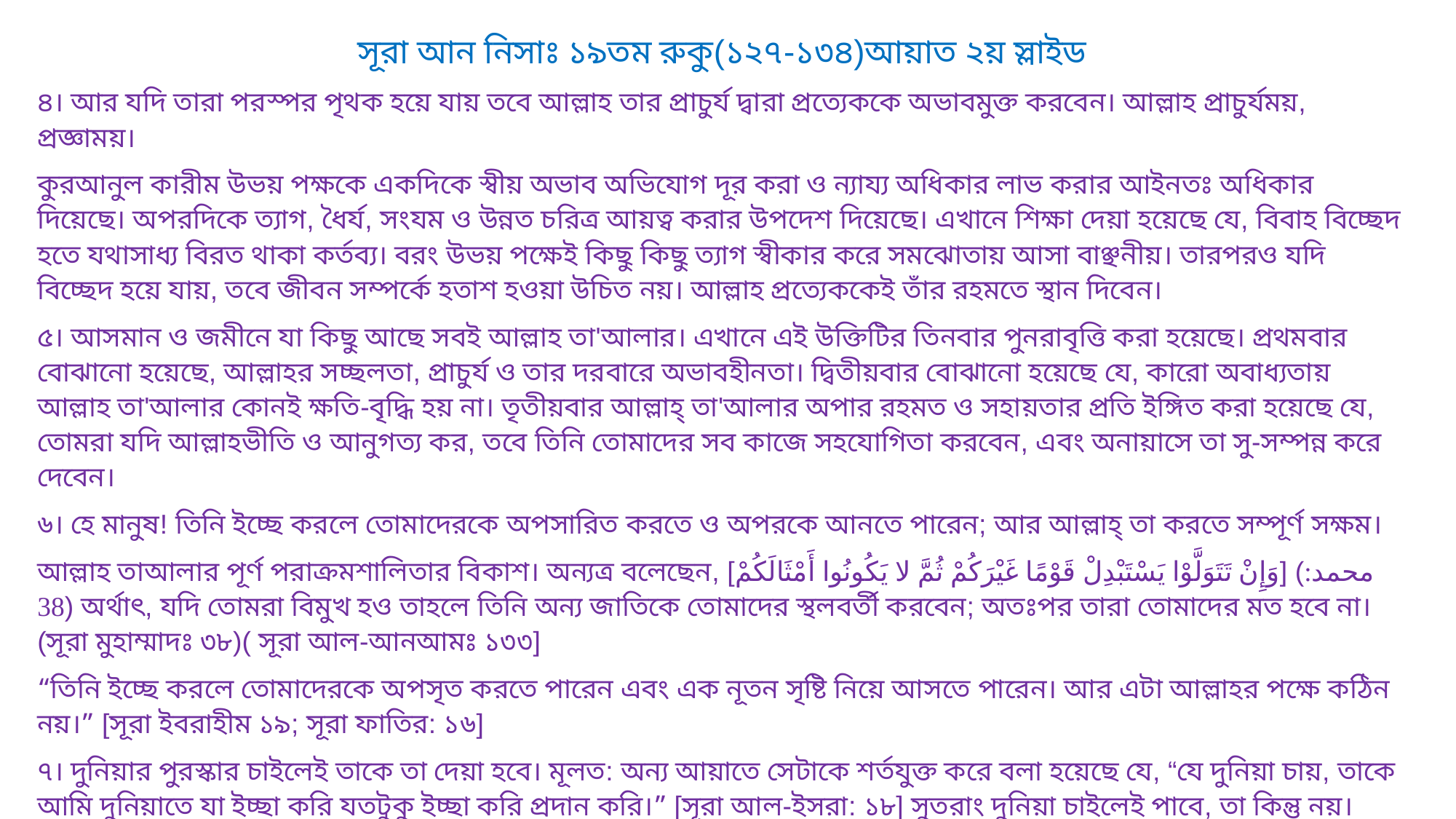

সূরা আন নিসাঃ ১৯তম রুকু(১২৭-১৩৪)আয়াত ২য় স্লাইড
৪। আর যদি তারা পরস্পর পৃথক হয়ে যায় তবে আল্লাহ তার প্রাচুর্য দ্বারা প্রত্যেককে অভাবমুক্ত করবেন। আল্লাহ প্রাচুর্যময়, প্রজ্ঞাময়।
কুরআনুল কারীম উভয় পক্ষকে একদিকে স্বীয় অভাব অভিযোগ দূর করা ও ন্যায্য অধিকার লাভ করার আইনতঃ অধিকার দিয়েছে। অপরদিকে ত্যাগ, ধৈর্য, সংযম ও উন্নত চরিত্র আয়ত্ব করার উপদেশ দিয়েছে। এখানে শিক্ষা দেয়া হয়েছে যে, বিবাহ বিচ্ছেদ হতে যথাসাধ্য বিরত থাকা কর্তব্য। বরং উভয় পক্ষেই কিছু কিছু ত্যাগ স্বীকার করে সমঝোতায় আসা বাঞ্ছনীয়। তারপরও যদি বিচ্ছেদ হয়ে যায়, তবে জীবন সম্পর্কে হতাশ হওয়া উচিত নয়। আল্লাহ প্রত্যেককেই তাঁর রহমতে স্থান দিবেন।
৫। আসমান ও জমীনে যা কিছু আছে সবই আল্লাহ তা'আলার। এখানে এই উক্তিটির তিনবার পুনরাবৃত্তি করা হয়েছে। প্রথমবার বোঝানো হয়েছে, আল্লাহর সচ্ছলতা, প্রাচুর্য ও তার দরবারে অভাবহীনতা। দ্বিতীয়বার বোঝানো হয়েছে যে, কারো অবাধ্যতায় আল্লাহ তা'আলার কোনই ক্ষতি-বৃদ্ধি হয় না। তৃতীয়বার আল্লাহ্ তা'আলার অপার রহমত ও সহায়তার প্রতি ইঙ্গিত করা হয়েছে যে, তোমরা যদি আল্লাহভীতি ও আনুগত্য কর, তবে তিনি তোমাদের সব কাজে সহযোগিতা করবেন, এবং অনায়াসে তা সু-সম্পন্ন করে দেবেন।
৬। হে মানুষ! তিনি ইচ্ছে করলে তোমাদেরকে অপসারিত করতে ও অপরকে আনতে পারেন; আর আল্লাহ্ তা করতে সম্পূর্ণ সক্ষম।
আল্লাহ তাআলার পূর্ণ পরাক্রমশালিতার বিকাশ। অন্যত্র বলেছেন, [وَإِنْ تَتَوَلَّوْا يَسْتَبْدِلْ قَوْمًا غَيْرَكُمْ ثُمَّ لا يَكُونُوا أَمْثَالَكُمْ] (محمد: 38) অর্থাৎ, যদি তোমরা বিমুখ হও তাহলে তিনি অন্য জাতিকে তোমাদের স্থলবর্তী করবেন; অতঃপর তারা তোমাদের মত হবে না। (সূরা মুহাম্মাদঃ ৩৮)( সূরা আল-আনআমঃ ১৩৩]
“তিনি ইচ্ছে করলে তোমাদেরকে অপসৃত করতে পারেন এবং এক নূতন সৃষ্টি নিয়ে আসতে পারেন। আর এটা আল্লাহর পক্ষে কঠিন নয়।” [সূরা ইবরাহীম ১৯; সূরা ফাতির: ১৬]
৭। দুনিয়ার পুরস্কার চাইলেই তাকে তা দেয়া হবে। মূলত: অন্য আয়াতে সেটাকে শর্তযুক্ত করে বলা হয়েছে যে, “যে দুনিয়া চায়, তাকে আমি দুনিয়াতে যা ইচ্ছা করি যতটুকু ইচ্ছা করি প্রদান করি।” [সূরা আল-ইসরা: ১৮] সুতরাং দুনিয়া চাইলেই পাবে, তা কিন্তু নয়। যাকে যতটুকু দেয়ার ইচ্ছা আল্লাহর হবে, ততটুকুই সে পাবে। এর বাইরে নয়।